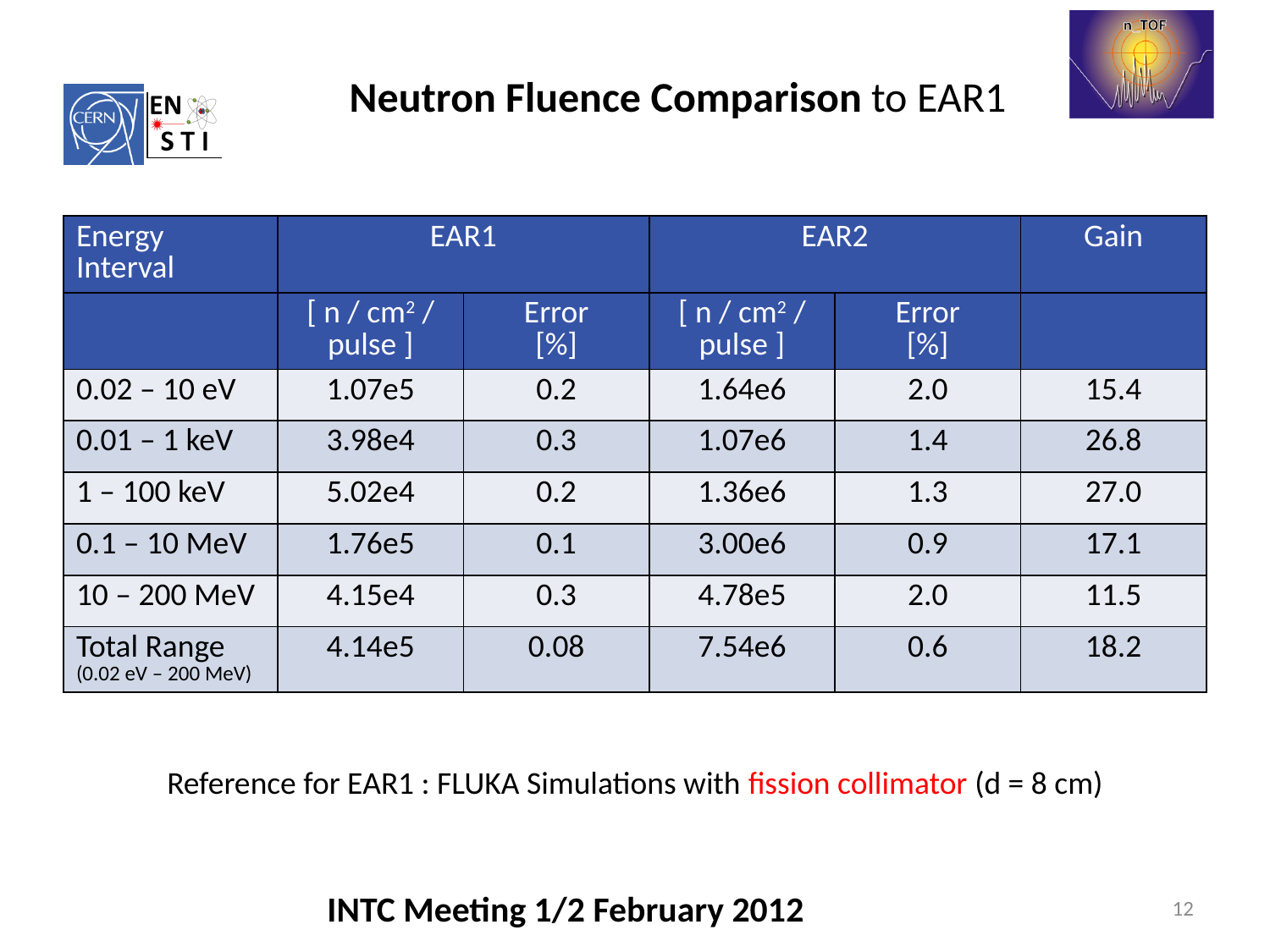

# Neutron Fluence Comparison to EAR1
| Energy Interval | EAR1 |  | EAR2 |  | Gain |
| --- | --- | --- | --- | --- | --- |
|  | [ n / cm2 / pulse ] | Error [%] | [ n / cm2 / pulse ] | Error [%] |  |
| 0.02 – 10 eV | 1.07e5 | 0.2 | 1.64e6 | 2.0 | 15.4 |
| 0.01 – 1 keV | 3.98e4 | 0.3 | 1.07e6 | 1.4 | 26.8 |
| 1 – 100 keV | 5.02e4 | 0.2 | 1.36e6 | 1.3 | 27.0 |
| 0.1 – 10 MeV | 1.76e5 | 0.1 | 3.00e6 | 0.9 | 17.1 |
| 10 – 200 MeV | 4.15e4 | 0.3 | 4.78e5 | 2.0 | 11.5 |
| Total Range (0.02 eV – 200 MeV) | 4.14e5 | 0.08 | 7.54e6 | 0.6 | 18.2 |
Reference for EAR1 : FLUKA Simulations with fission collimator (d = 8 cm)
INTC Meeting 1/2 February 2012
12